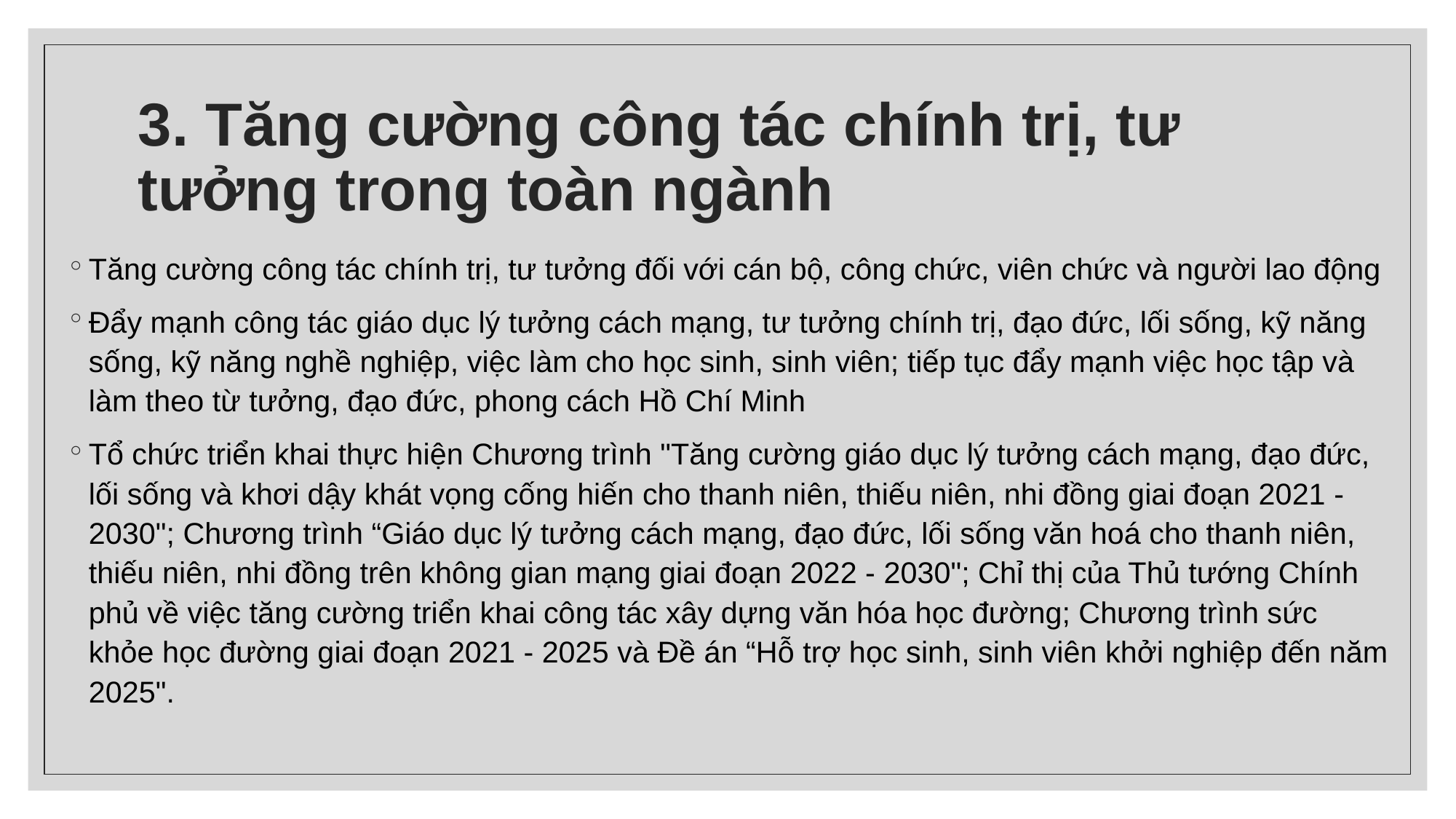

# 3. Tăng cường công tác chính trị, tư tưởng trong toàn ngành
Tăng cường công tác chính trị, tư tưởng đối với cán bộ, công chức, viên chức và người lao động
Đẩy mạnh công tác giáo dục lý tưởng cách mạng, tư tưởng chính trị, đạo đức, lối sống, kỹ năng sống, kỹ năng nghề nghiệp, việc làm cho học sinh, sinh viên; tiếp tục đẩy mạnh việc học tập và làm theo từ tưởng, đạo đức, phong cách Hồ Chí Minh
Tổ chức triển khai thực hiện Chương trình "Tăng cường giáo dục lý tưởng cách mạng, đạo đức, lối sống và khơi dậy khát vọng cống hiến cho thanh niên, thiếu niên, nhi đồng giai đoạn 2021 - 2030"; Chương trình “Giáo dục lý tưởng cách mạng, đạo đức, lối sống văn hoá cho thanh niên, thiếu niên, nhi đồng trên không gian mạng giai đoạn 2022 - 2030"; Chỉ thị của Thủ tướng Chính phủ về việc tăng cường triển khai công tác xây dựng văn hóa học đường; Chương trình sức khỏe học đường giai đoạn 2021 - 2025 và Đề án “Hỗ trợ học sinh, sinh viên khởi nghiệp đến năm 2025".